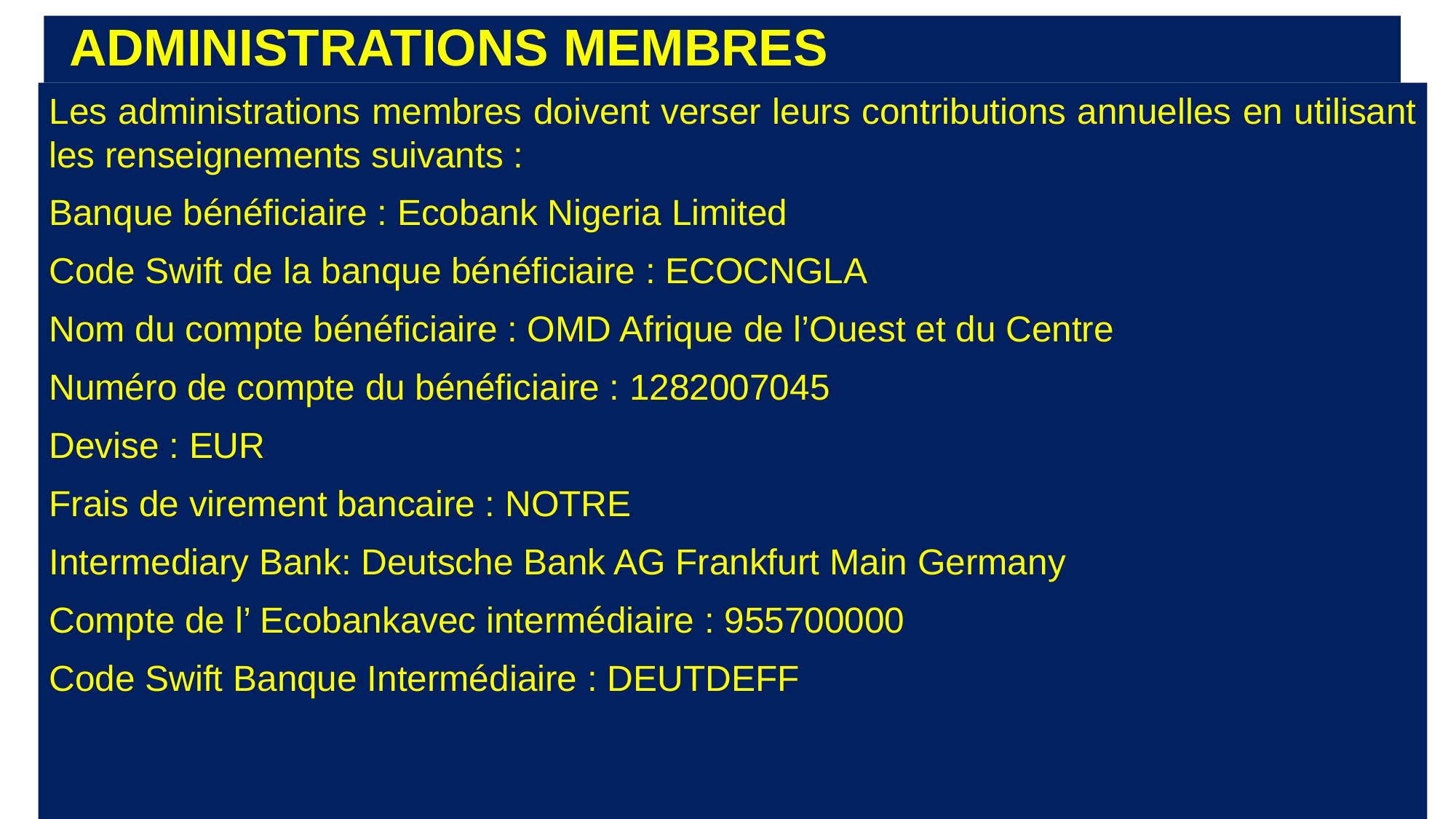

# ADMINISTRATIONS MEMBRES
Les administrations membres doivent verser leurs contributions annuelles en utilisant les renseignements suivants :
Banque bénéficiaire : Ecobank Nigeria Limited
Code Swift de la banque bénéficiaire : ECOCNGLA
Nom du compte bénéficiaire : OMD Afrique de l’Ouest et du Centre
Numéro de compte du bénéficiaire : 1282007045
Devise : EUR
Frais de virement bancaire : NOTRE
Intermediary Bank: Deutsche Bank AG Frankfurt Main Germany
Compte de l’ Ecobankavec intermédiaire : 955700000
Code Swift Banque Intermédiaire : DEUTDEFF

4